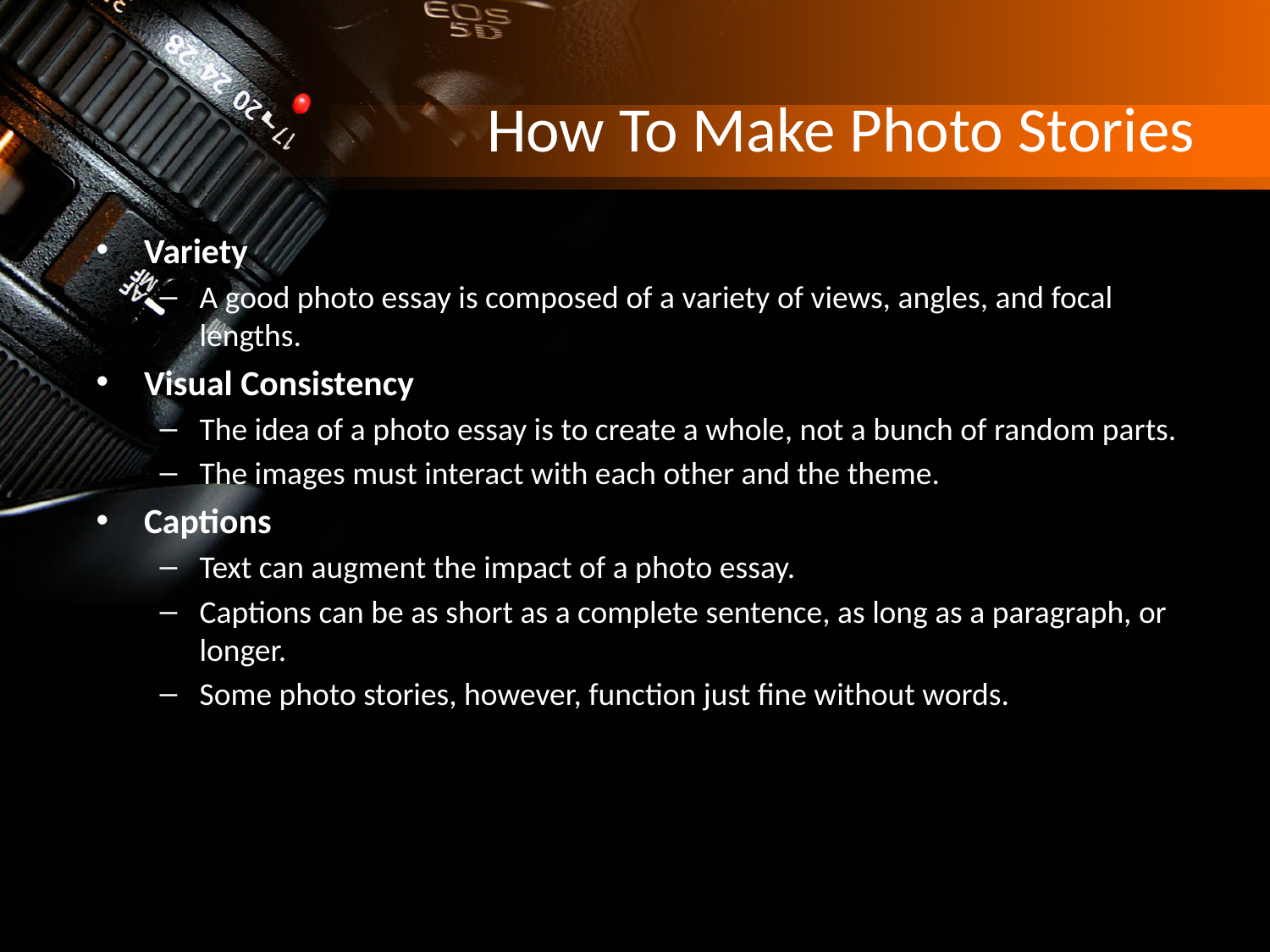

# How To Make Photo Stories
Variety
A good photo essay is composed of a variety of views, angles, and focal lengths.
Visual Consistency
The idea of a photo essay is to create a whole, not a bunch of random parts.
The images must interact with each other and the theme.
Captions
Text can augment the impact of a photo essay.
Captions can be as short as a complete sentence, as long as a paragraph, or longer.
Some photo stories, however, function just fine without words.